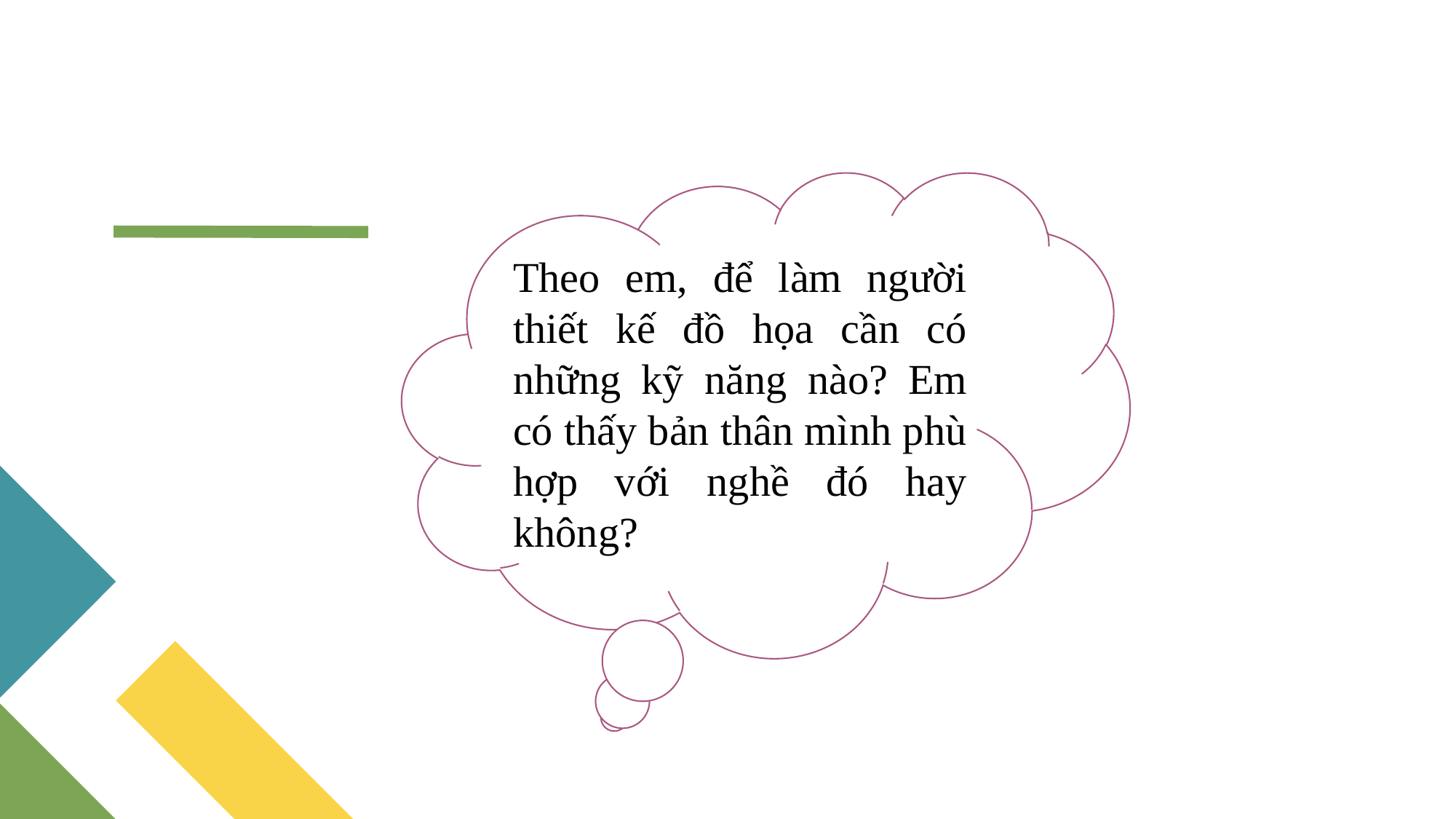

Theo em, để làm người thiết kế đồ họa cần có những kỹ năng nào? Em có thấy bản thân mình phù hợp với nghề đó hay không?